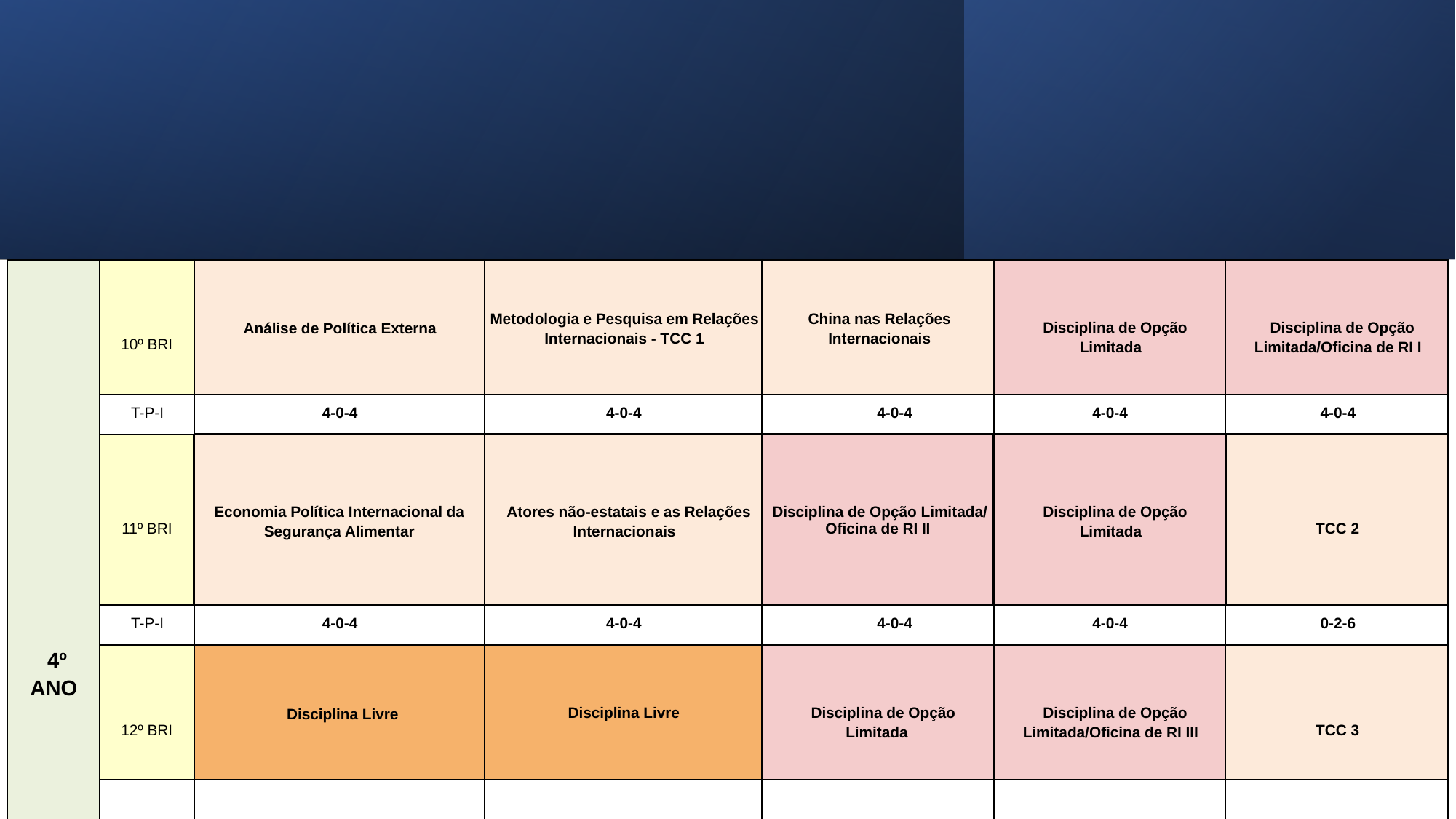

| 4º ANO | 10º BRI | Análise de Política Externa | Metodologia e Pesquisa em Relações Internacionais - TCC 1 | China nas Relações Internacionais | Disciplina de Opção Limitada | Disciplina de Opção Limitada/Oficina de RI I |
| --- | --- | --- | --- | --- | --- | --- |
|  | T-P-I | 4-0-4 | 4-0-4 | 4-0-4 | 4-0-4 | 4-0-4 |
|  | 11º BRI | Economia Política Internacional da Segurança Alimentar | Atores não-estatais e as Relações Internacionais | Disciplina de Opção Limitada/ Oficina de RI II | Disciplina de Opção Limitada | TCC 2 |
|  | T-P-I | 4-0-4 | 4-0-4 | 4-0-4 | 4-0-4 | 0-2-6 |
|  | 12º BRI | Disciplina Livre | Disciplina Livre | Disciplina de Opção Limitada | Disciplina de Opção Limitada/Oficina de RI III | TCC 3 |
|  | T-P-I | 4-0-4 | 4-0-4 | 4-0-4 | 4-0-4 | 0-2-6 |